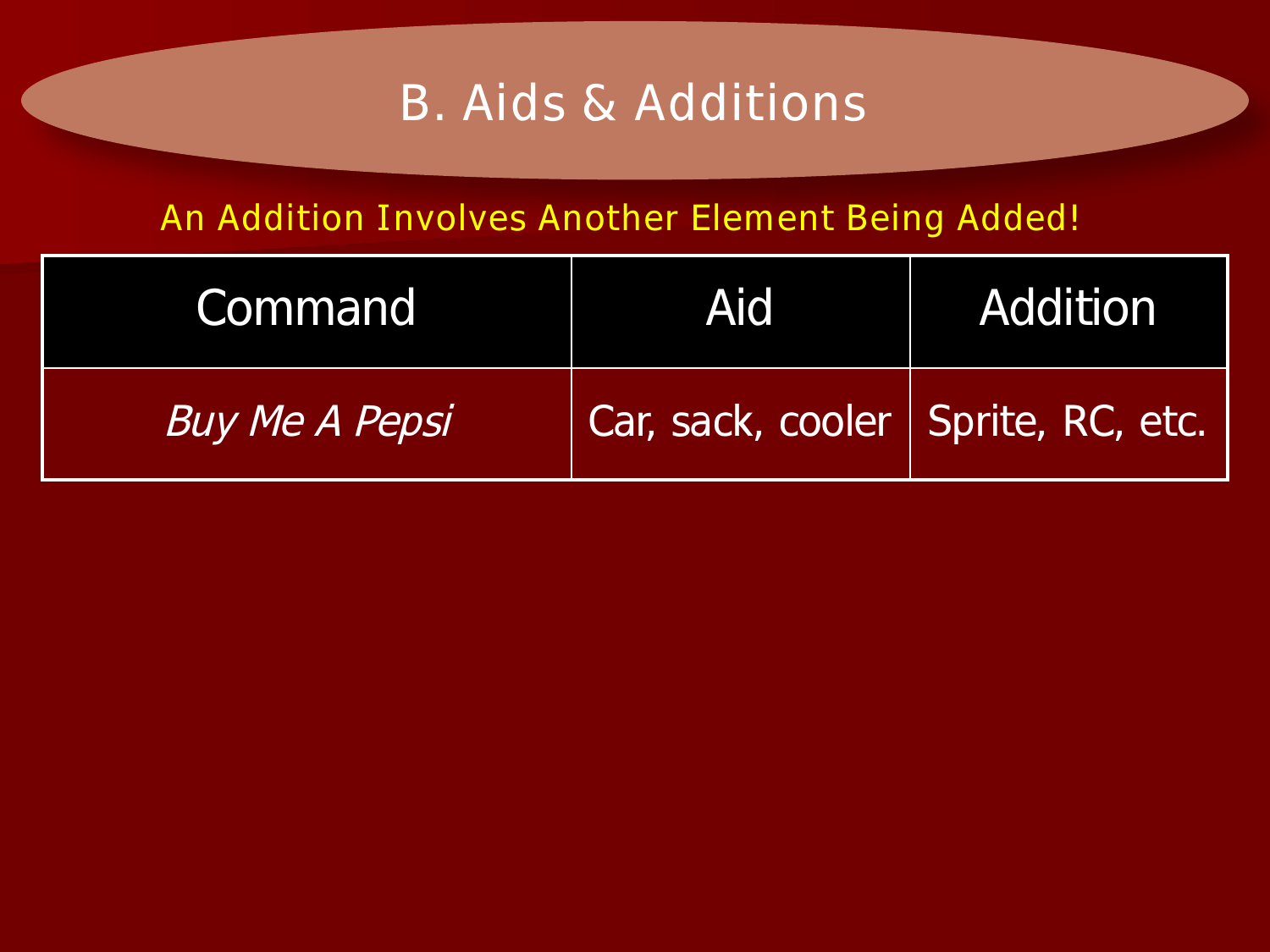

B. Aids & Additions
An Addition Involves Another Element Being Added!
| Command | Aid | Addition |
| --- | --- | --- |
| Buy Me A Pepsi | Car, sack, cooler | Sprite, RC, etc. |